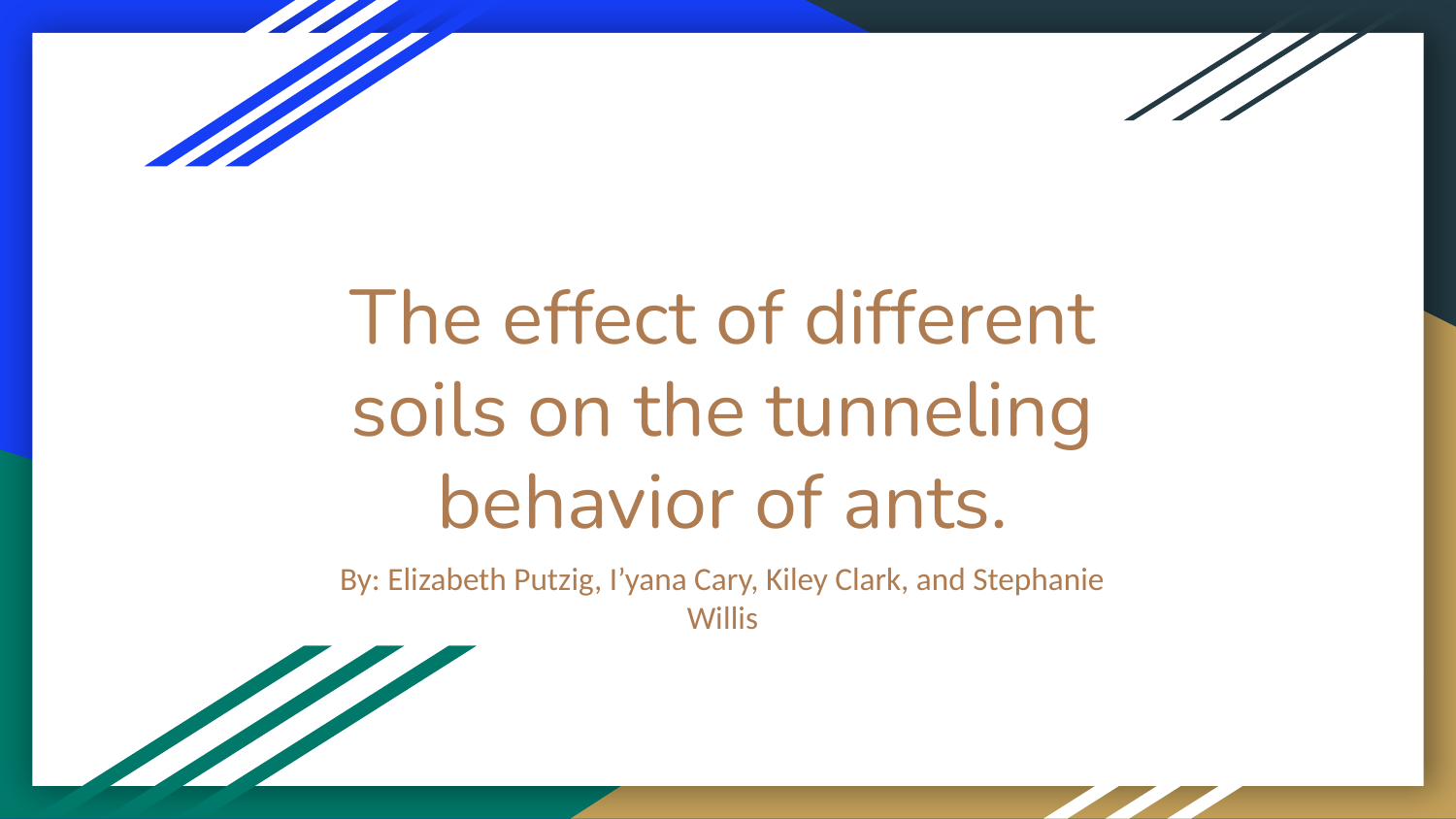

# The effect of different soils on the tunneling behavior of ants.
By: Elizabeth Putzig, I’yana Cary, Kiley Clark, and Stephanie Willis